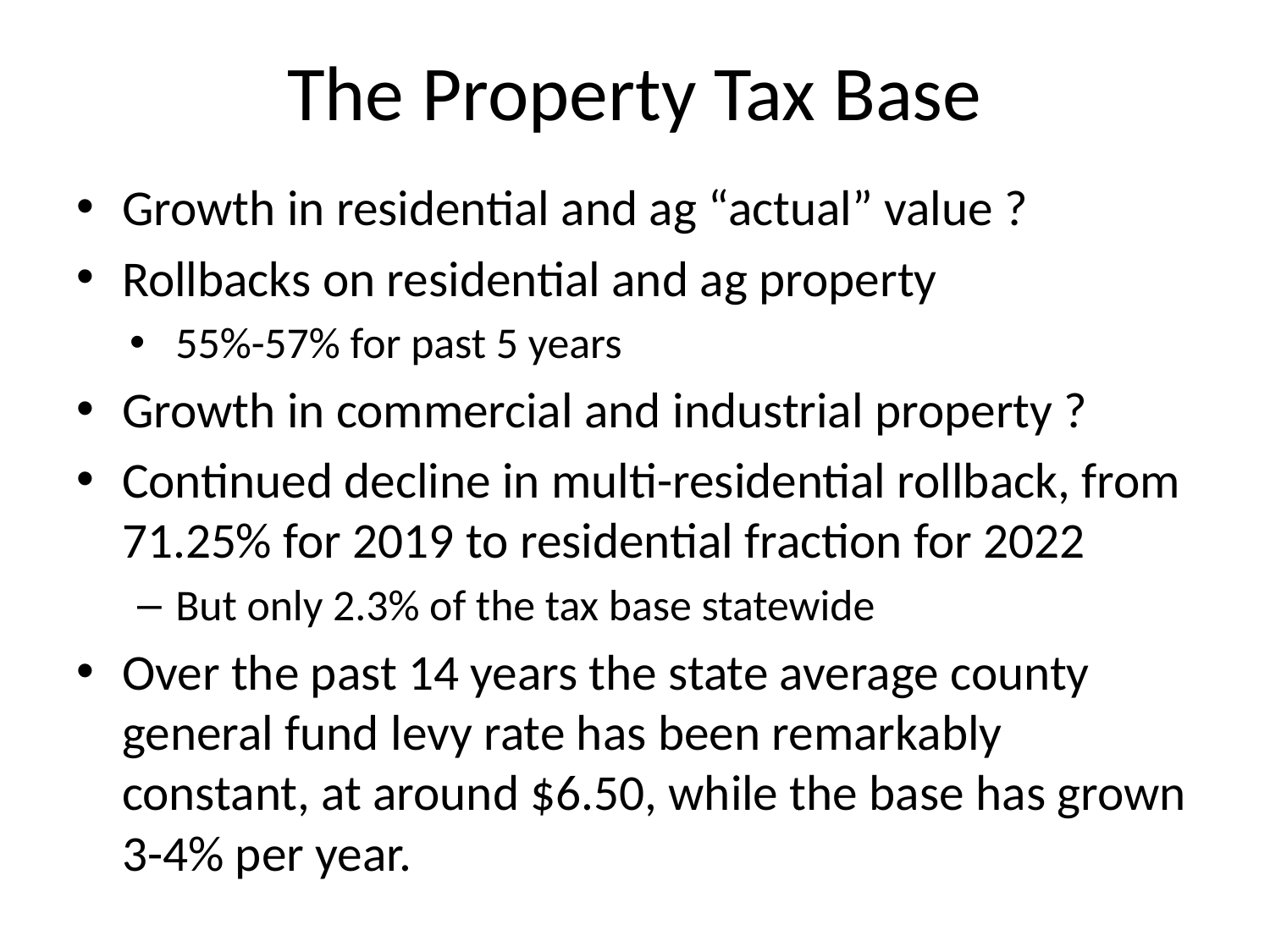

# The Property Tax Base
Growth in residential and ag “actual” value ?
Rollbacks on residential and ag property
55%-57% for past 5 years
Growth in commercial and industrial property ?
Continued decline in multi-residential rollback, from 71.25% for 2019 to residential fraction for 2022
But only 2.3% of the tax base statewide
Over the past 14 years the state average county general fund levy rate has been remarkably constant, at around $6.50, while the base has grown 3-4% per year.